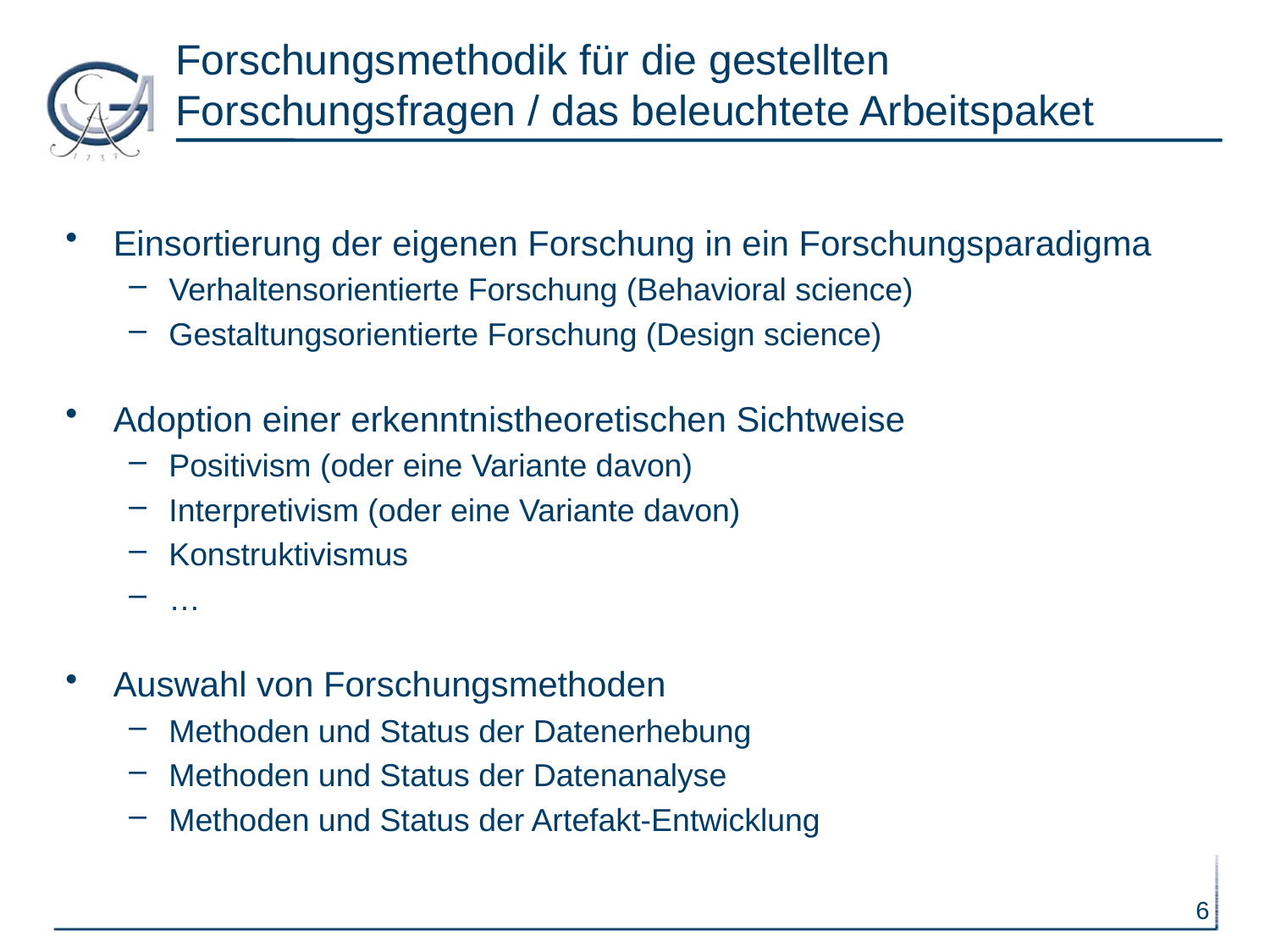

# Forschungsmethodik für die gestellten Forschungsfragen / das beleuchtete Arbeitspaket
Einsortierung der eigenen Forschung in ein Forschungsparadigma
Verhaltensorientierte Forschung (Behavioral science)
Gestaltungsorientierte Forschung (Design science)
Adoption einer erkenntnistheoretischen Sichtweise
Positivism (oder eine Variante davon)
Interpretivism (oder eine Variante davon)
Konstruktivismus
…
Auswahl von Forschungsmethoden
Methoden und Status der Datenerhebung
Methoden und Status der Datenanalyse
Methoden und Status der Artefakt-Entwicklung